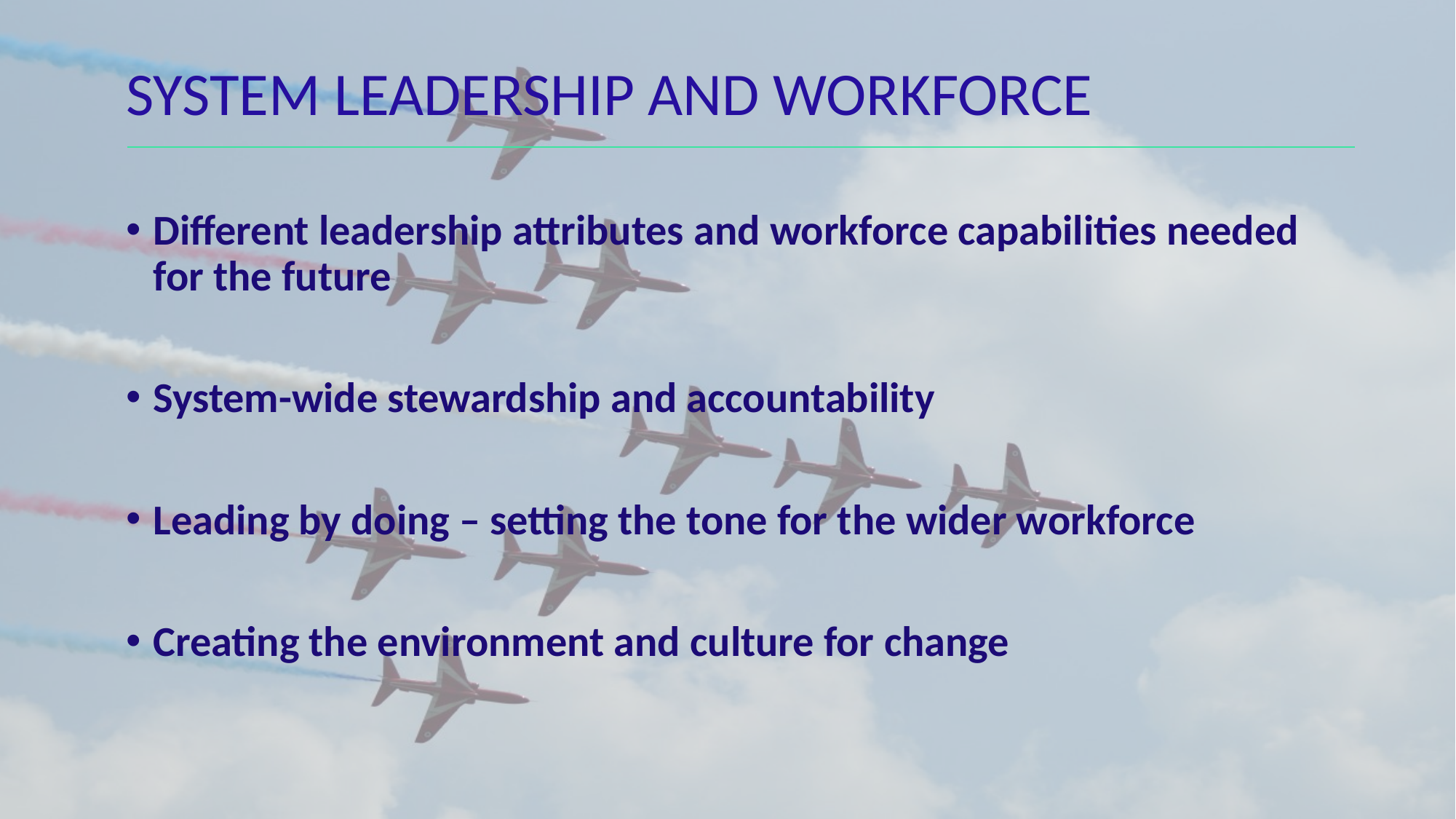

# System leadership and Workforce
Different leadership attributes and workforce capabilities needed for the future

System-wide stewardship and accountability

Leading by doing – setting the tone for the wider workforce

Creating the environment and culture for change